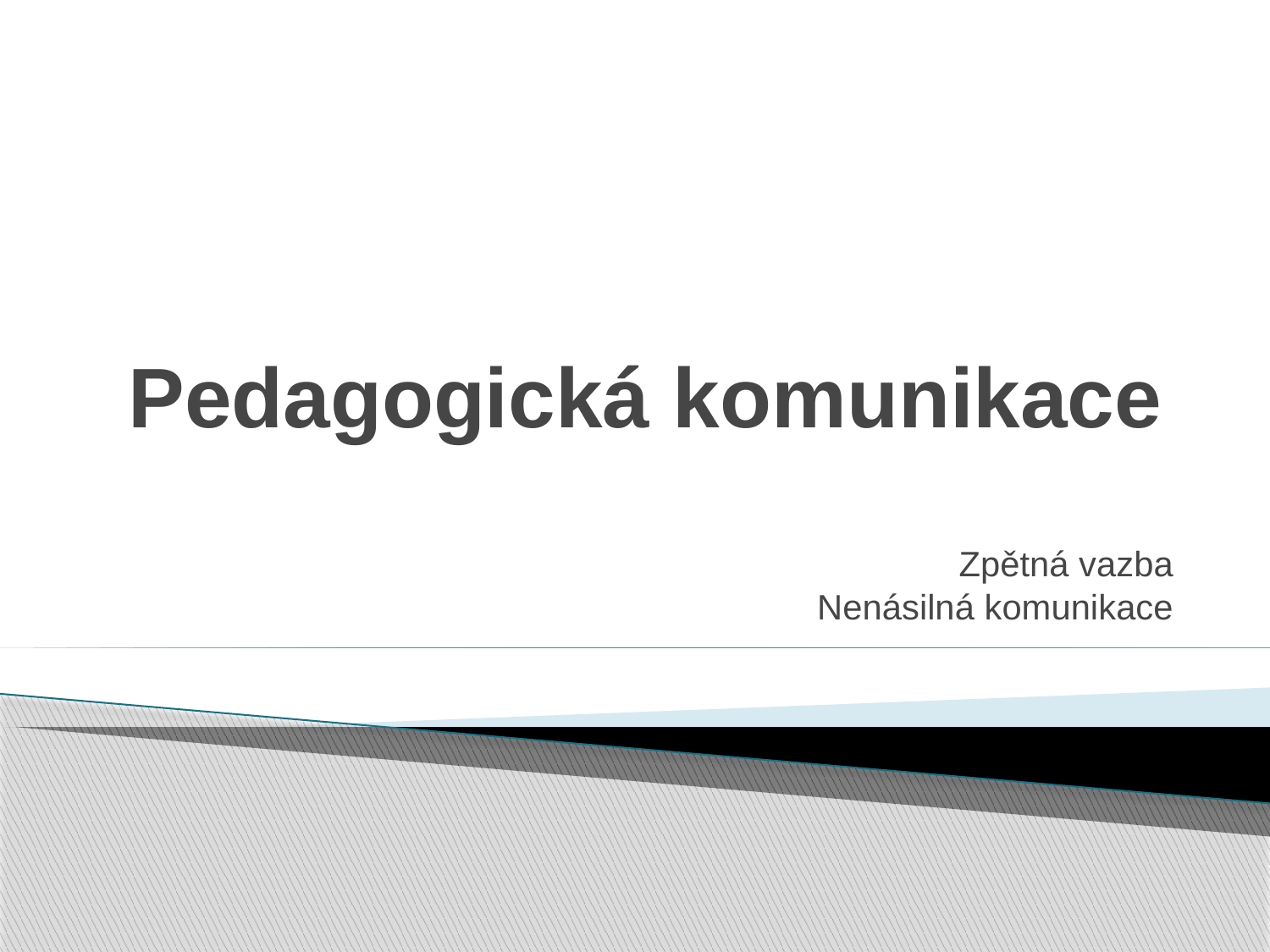

# Pedagogická komunikace
Zpětná vazba
Nenásilná komunikace